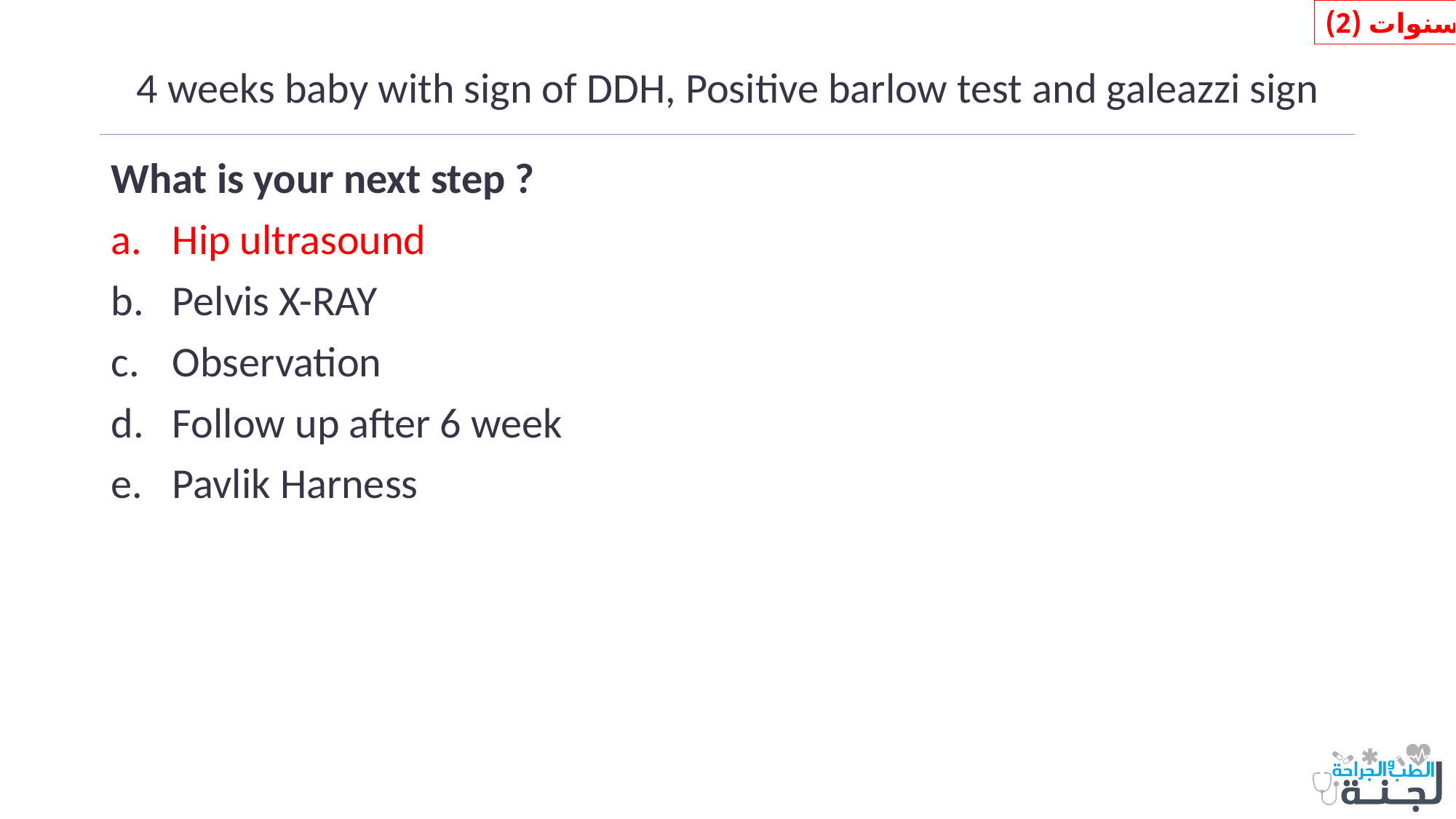

سنوات (2)
# 4 weeks baby with sign of DDH, Positive barlow test and galeazzi sign
What is your next step ?
Hip ultrasound
Pelvis X-RAY
Observation
Follow up after 6 week
Pavlik Harness